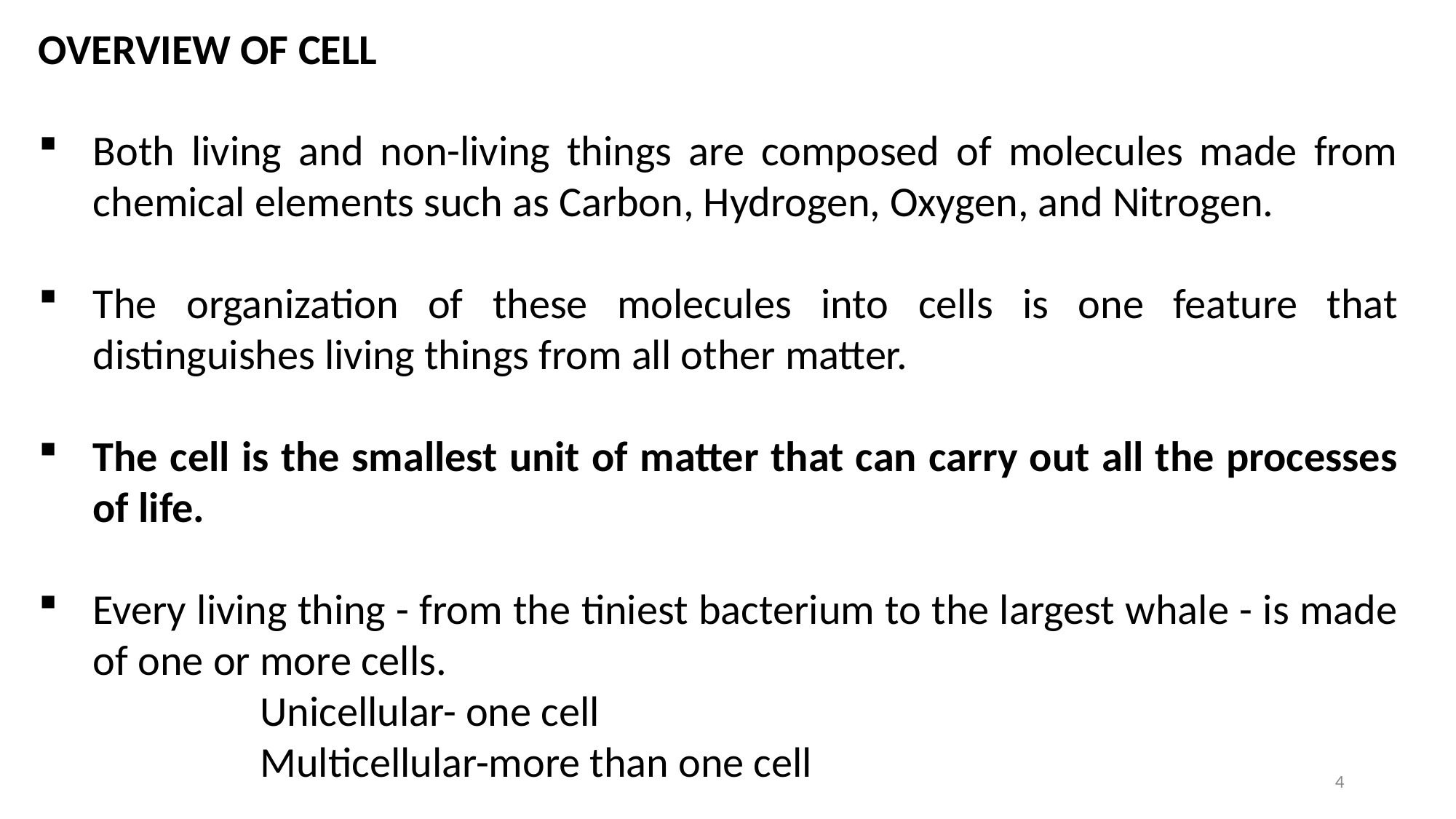

OVERVIEW OF CELL

Both living and non-living things are composed of molecules made from chemical elements such as Carbon, Hydrogen, Oxygen, and Nitrogen.

The organization of these molecules into cells is one feature that distinguishes living things from all other matter.

The cell is the smallest unit of matter that can carry out all the processes of life.

Every living thing - from the tiniest bacterium to the largest whale - is made of one or more cells.
                       Unicellular- one cell
                       Multicellular-more than one cell
4